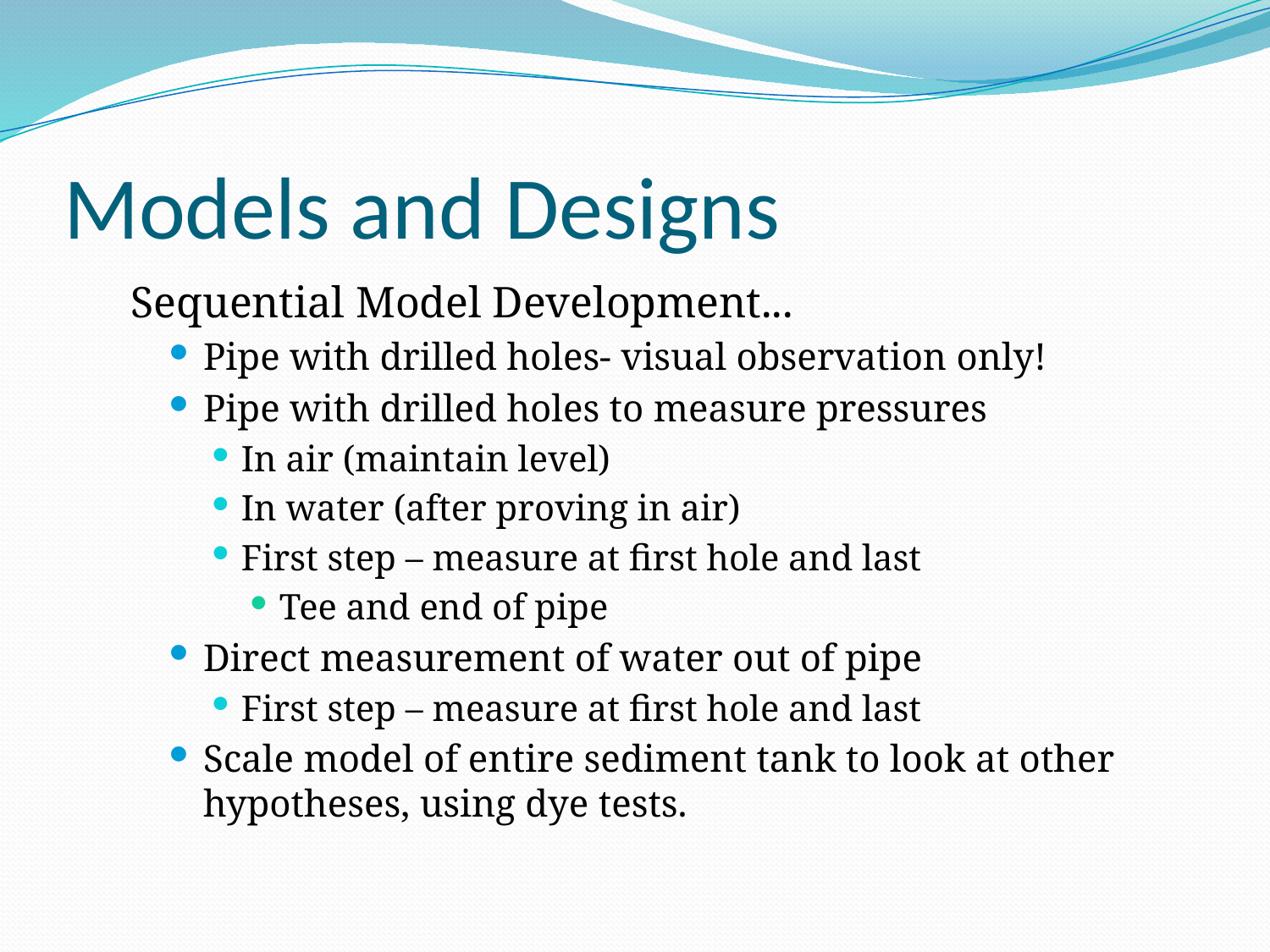

# Models and Designs
Sequential Model Development...
Pipe with drilled holes- visual observation only!
Pipe with drilled holes to measure pressures
In air (maintain level)
In water (after proving in air)
First step – measure at first hole and last
Tee and end of pipe
Direct measurement of water out of pipe
First step – measure at first hole and last
Scale model of entire sediment tank to look at other hypotheses, using dye tests.